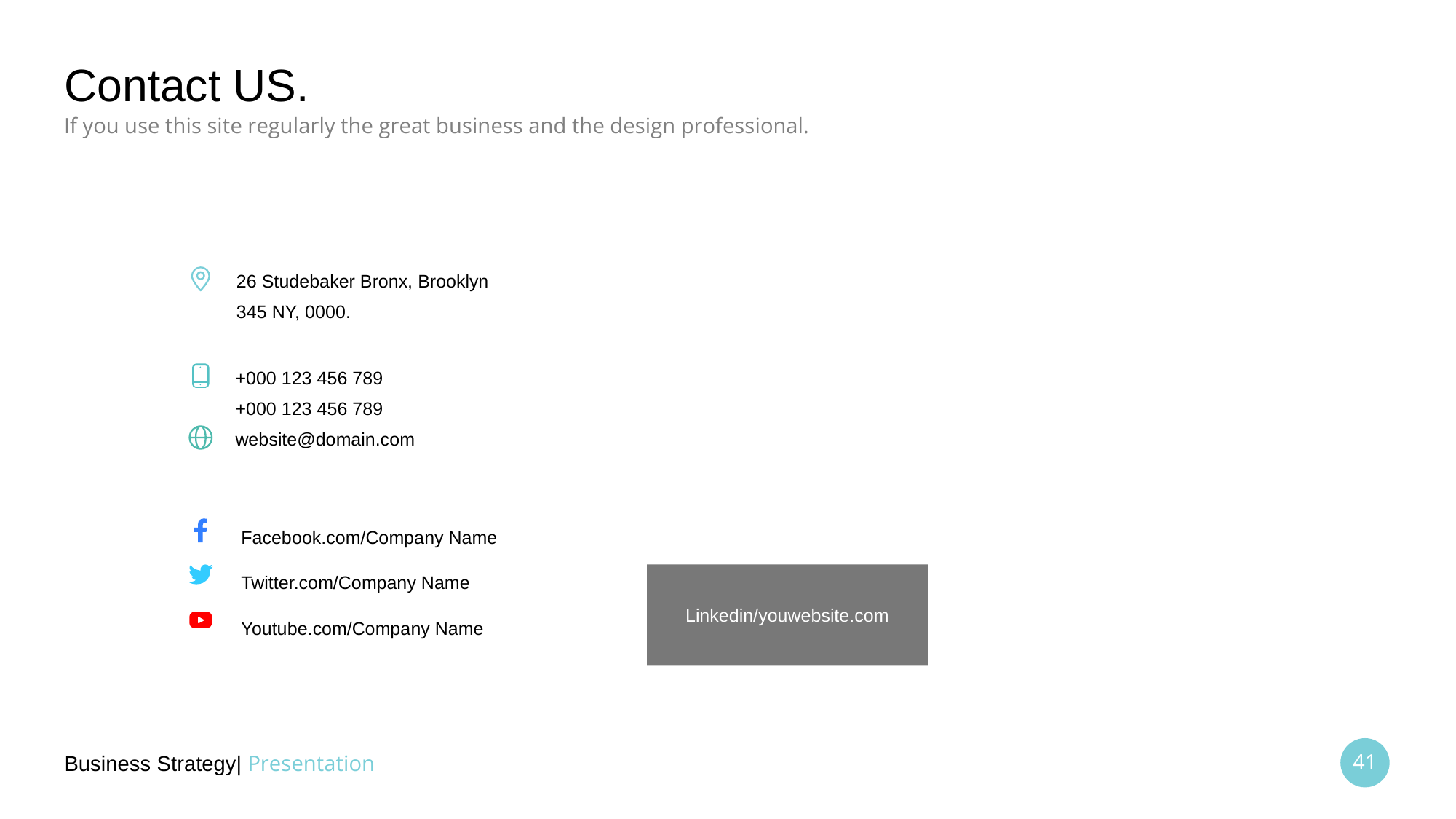

# Contact US.
If you use this site regularly the great business and the design professional.

26 Studebaker Bronx, Brooklyn
345 NY, 0000.

+000 123 456 789
+000 123 456 789
website@domain.com

Facebook.com/Company Name
Twitter.com/Company Name
Youtube.com/Company Name

Linkedin/youwebsite.com

Business Strategy| Presentation
41